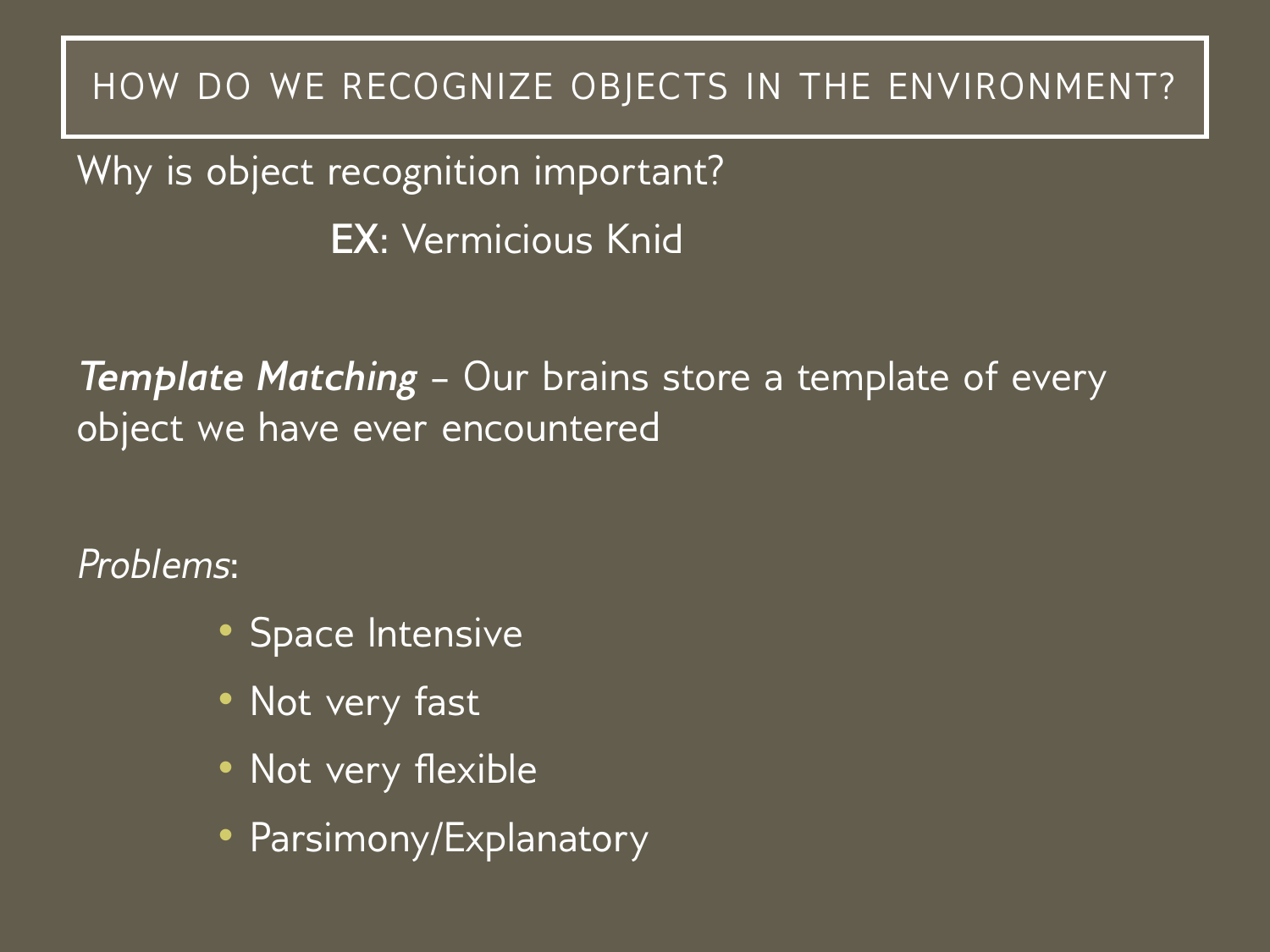

# How do we recognize objects in the environment?
Why is object recognition important?
		EX: Vermicious Knid

Template Matching – Our brains store a template of every object we have ever encountered

Problems:
Space Intensive
Not very fast
Not very flexible
Parsimony/Explanatory